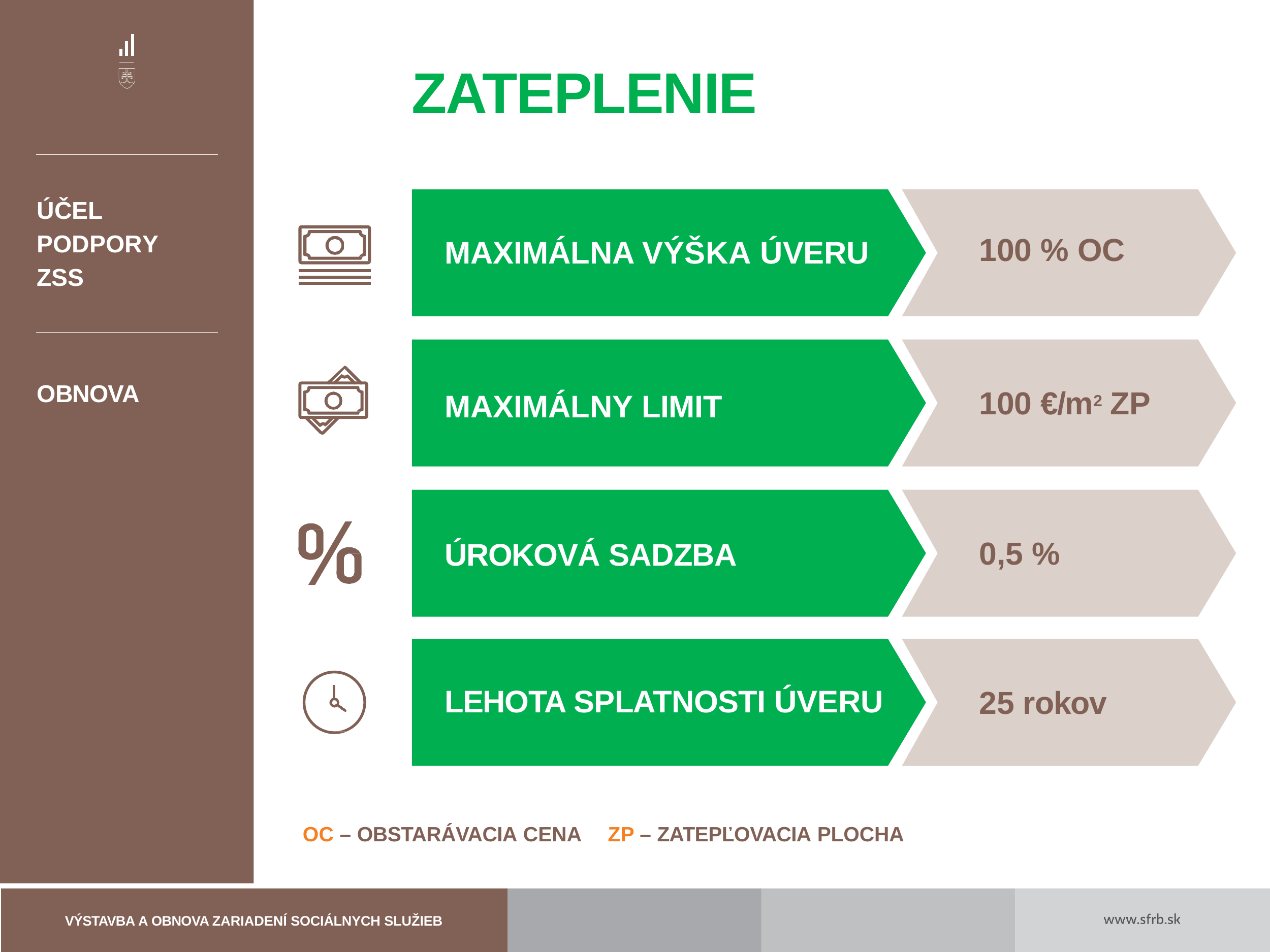

# ZATEPLENIE

MAXIMÁLNA VÝŠKA ÚVERU

MAXIMÁLNY LIMIT

ÚROKOVÁ SADZBA

LEHOTA SPLATNOSTI ÚVERU

OC – OBSTARÁVACIA CENA
ZP – ZATEPĽOVACIA PLOCHA

ÚČEL  PODPORY  ZSS
100 % OC

OBNOVA
100 €/m2 ZP

0,5 %

25 rokov

VÝSTAVBA A OBNOVA ZARIADENÍ SOCIÁLNYCH SLUŽIEB